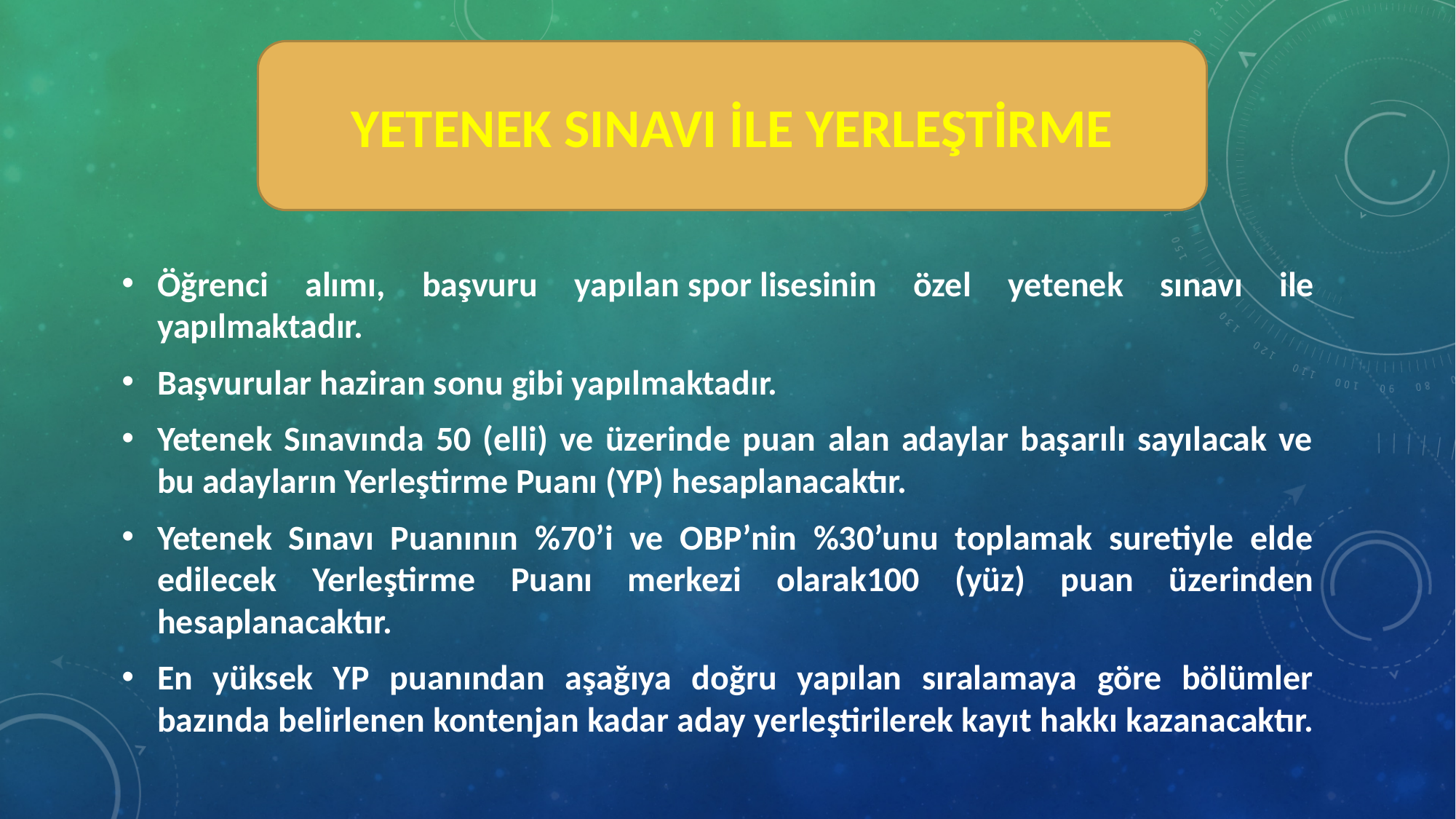

YETENEK SINAVI İLE YERLEŞTİRME

Öğrenci alımı, başvuru yapılan spor lisesinin özel yetenek sınavı ile yapılmaktadır.
Başvurular haziran sonu gibi yapılmaktadır.
Yetenek Sınavında 50 (elli) ve üzerinde puan alan adaylar başarılı sayılacak ve bu adayların Yerleştirme Puanı (YP) hesaplanacaktır.
Yetenek Sınavı Puanının %70’i ve OBP’nin %30’unu toplamak suretiyle elde edilecek Yerleştirme Puanı merkezi olarak100 (yüz) puan üzerinden hesaplanacaktır.
En yüksek YP puanından aşağıya doğru yapılan sıralamaya göre bölümler bazında belirlenen kontenjan kadar aday yerleştirilerek kayıt hakkı kazanacaktır.